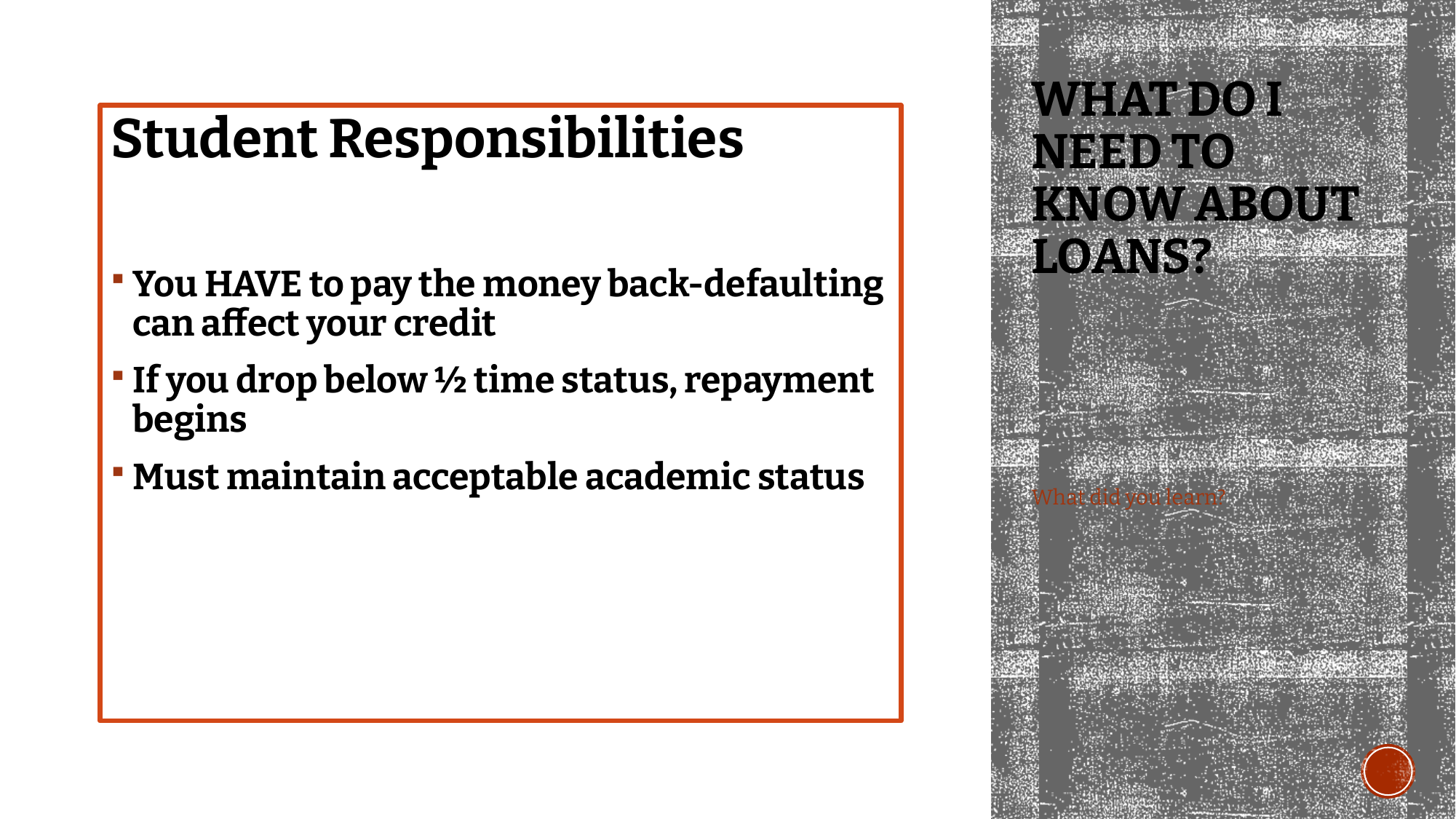

# What Do I need to Know about Loans?
Student Responsibilities

You HAVE to pay the money back-defaulting can affect your credit
If you drop below ½ time status, repayment begins
Must maintain acceptable academic status

What did you learn?